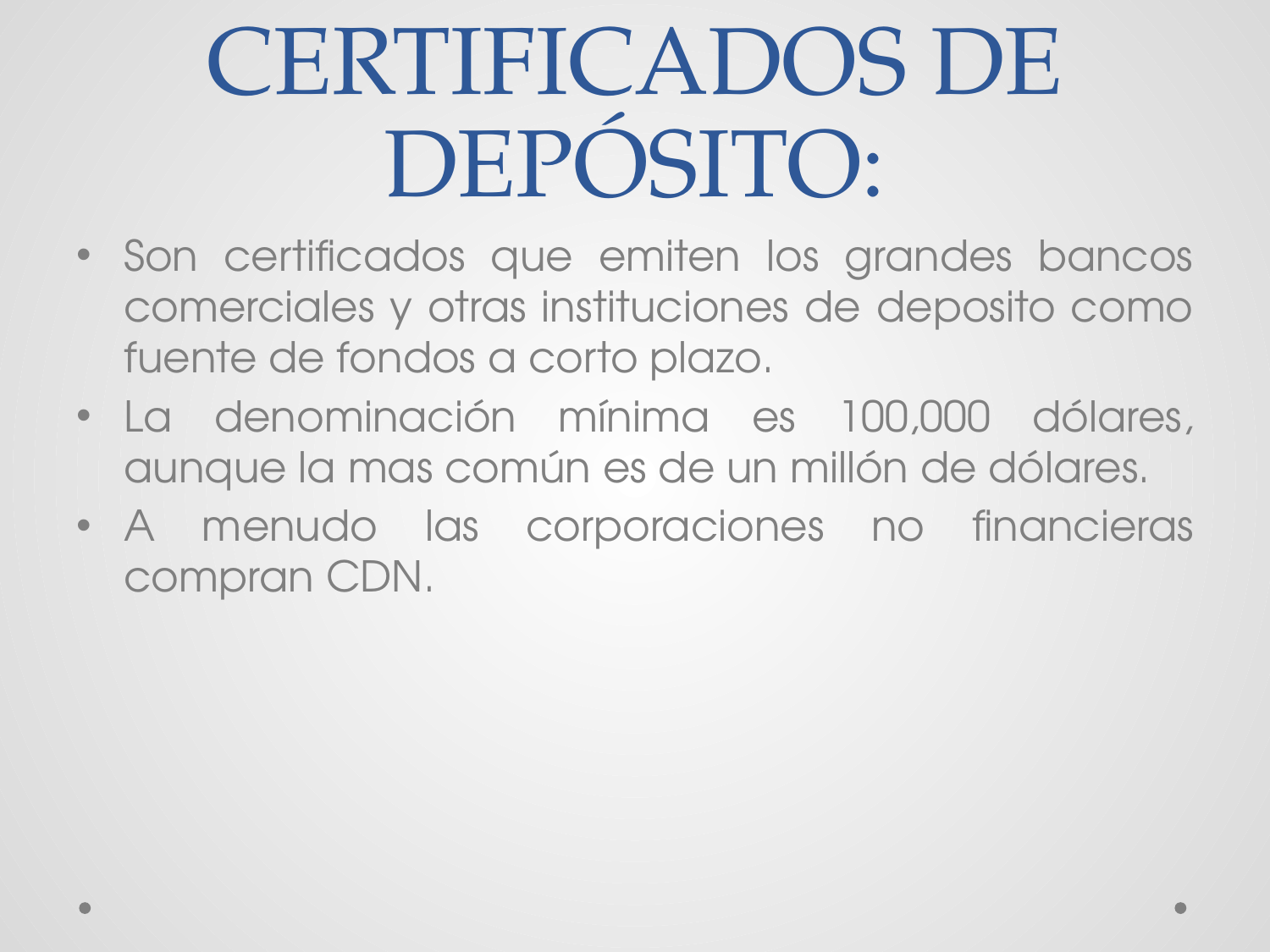

# CERTIFICADOS DE DEPÓSITO:
Son certificados que emiten los grandes bancos comerciales y otras instituciones de deposito como fuente de fondos a corto plazo.
La denominación mínima es 100,000 dólares, aunque la mas común es de un millón de dólares.
A menudo las corporaciones no financieras compran CDN.